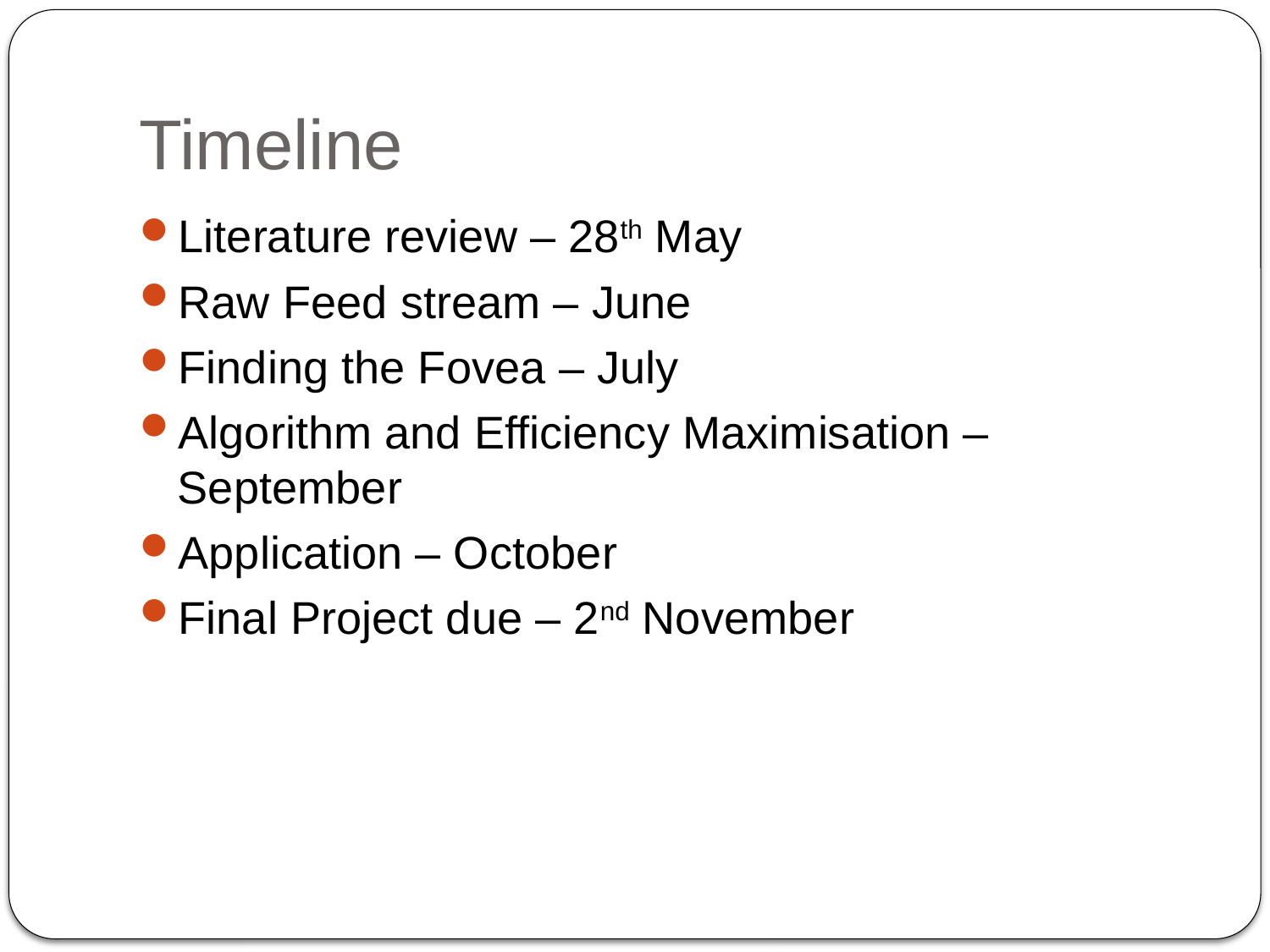

# Timeline
Literature review – 28th May
Raw Feed stream – June
Finding the Fovea – July
Algorithm and Efficiency Maximisation – September
Application – October
Final Project due – 2nd November